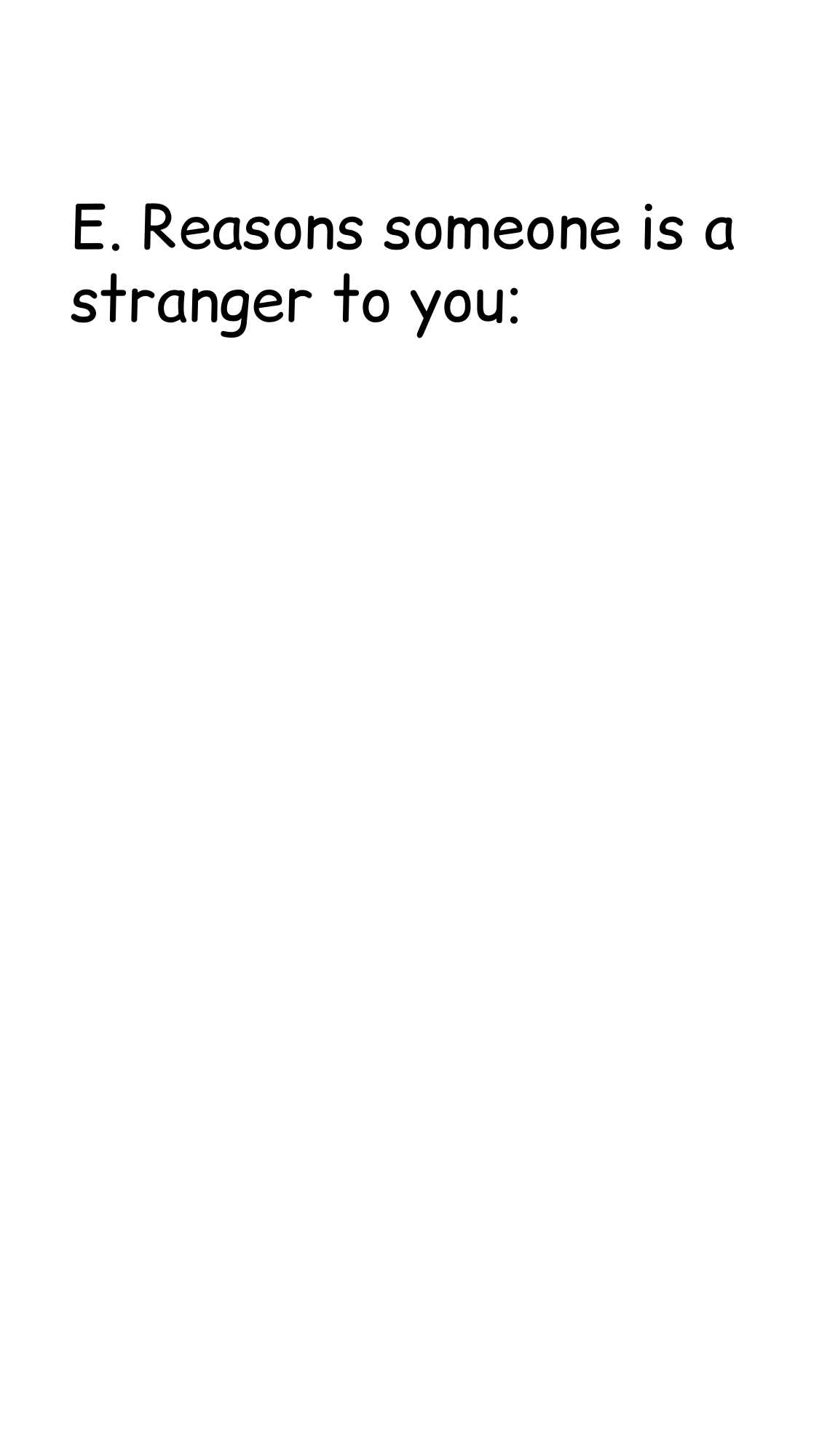

E. Reasons someone is a stranger to you: